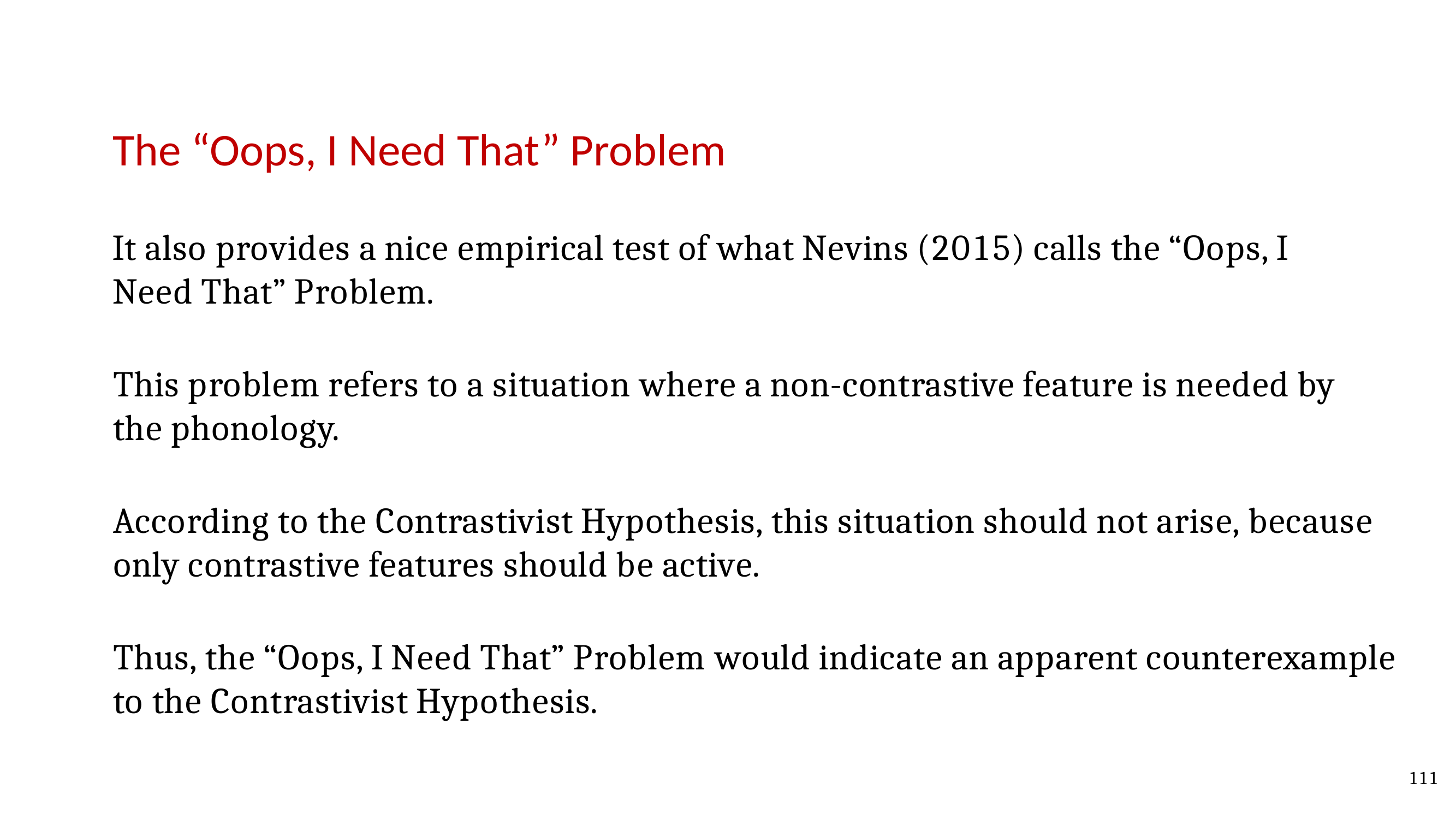

The “Oops, I Need That” Problem
It also provides a nice empirical test of what Nevins (2015) calls the “Oops, I Need That” Problem.
This problem refers to a situation where a non-contrastive feature is needed by the phonology.
According to the Contrastivist Hypothesis, this situation should not arise, because only contrastive features should be active.
Thus, the “Oops, I Need That” Problem would indicate an apparent counterexample to the Contrastivist Hypothesis.
111